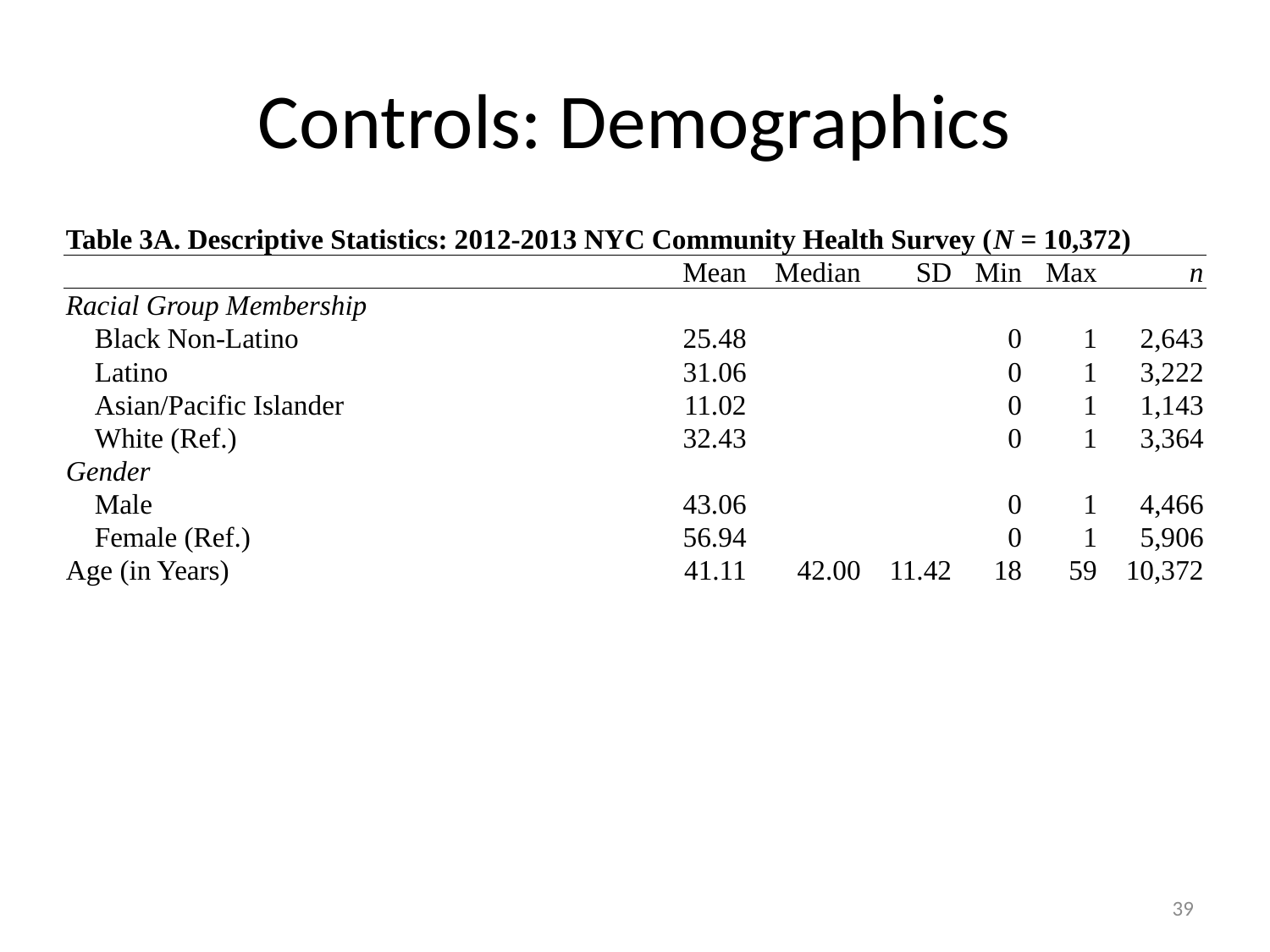

# Controls: Demographics
| Table 3A. Descriptive Statistics: 2012-2013 NYC Community Health Survey (N = 10,372) |  |  |  |  |  |  |
| --- | --- | --- | --- | --- | --- | --- |
|  | Mean | Median | SD | Min | Max | n |
| Racial Group Membership |  |  |  |  |  |  |
| Black Non-Latino | 25.48 |  |  | 0 | 1 | 2,643 |
| Latino | 31.06 |  |  | 0 | 1 | 3,222 |
| Asian/Pacific Islander | 11.02 |  |  | 0 | 1 | 1,143 |
| White (Ref.) | 32.43 |  |  | 0 | 1 | 3,364 |
| Gender |  |  |  |  |  |  |
| Male | 43.06 |  |  | 0 | 1 | 4,466 |
| Female (Ref.) | 56.94 |  |  | 0 | 1 | 5,906 |
| Age (in Years) | 41.11 | 42.00 | 11.42 | 18 | 59 | 10,372 |
39